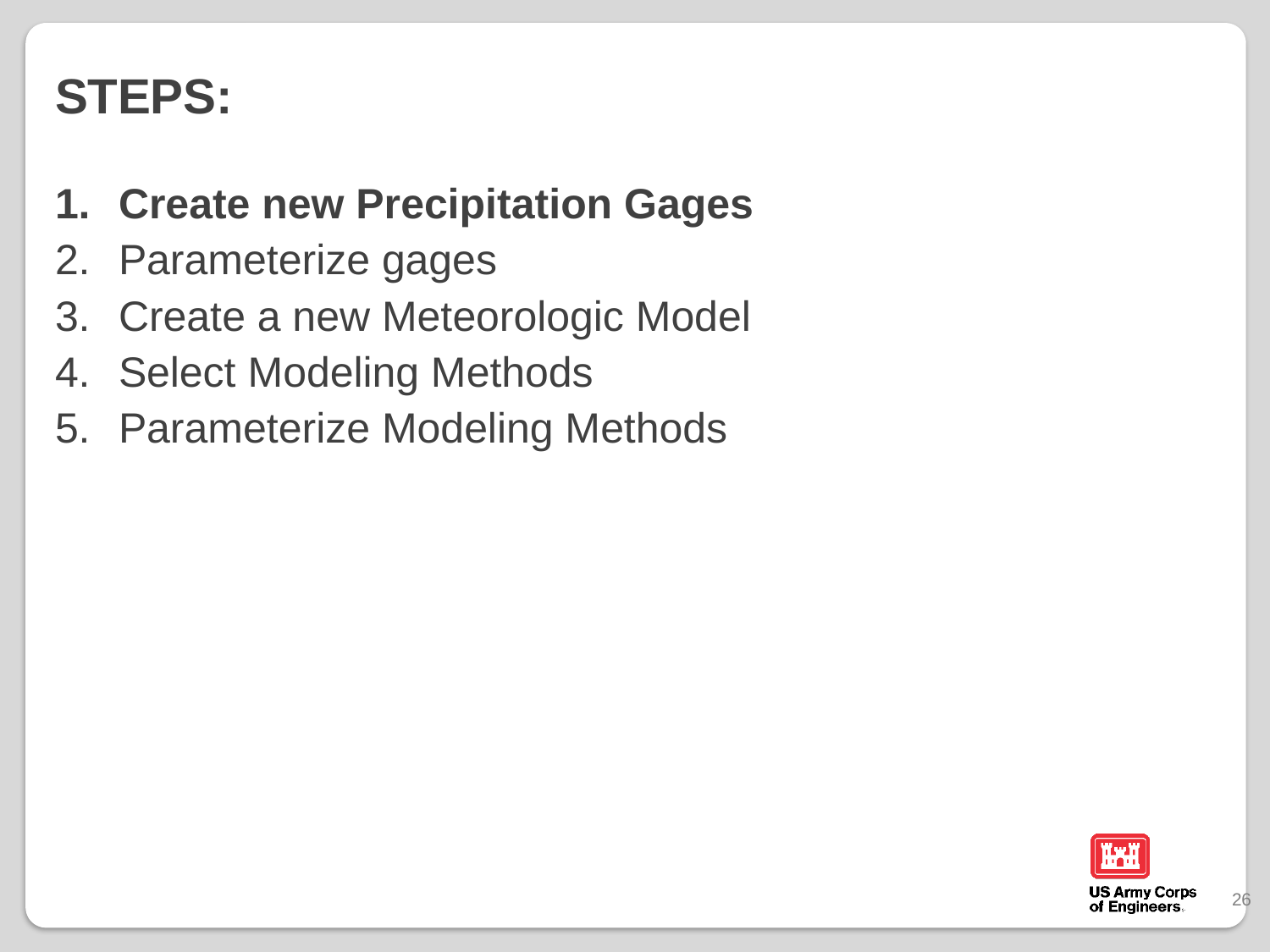

# steps:
Create new Precipitation Gages
Parameterize gages
Create a new Meteorologic Model
Select Modeling Methods
Parameterize Modeling Methods
26